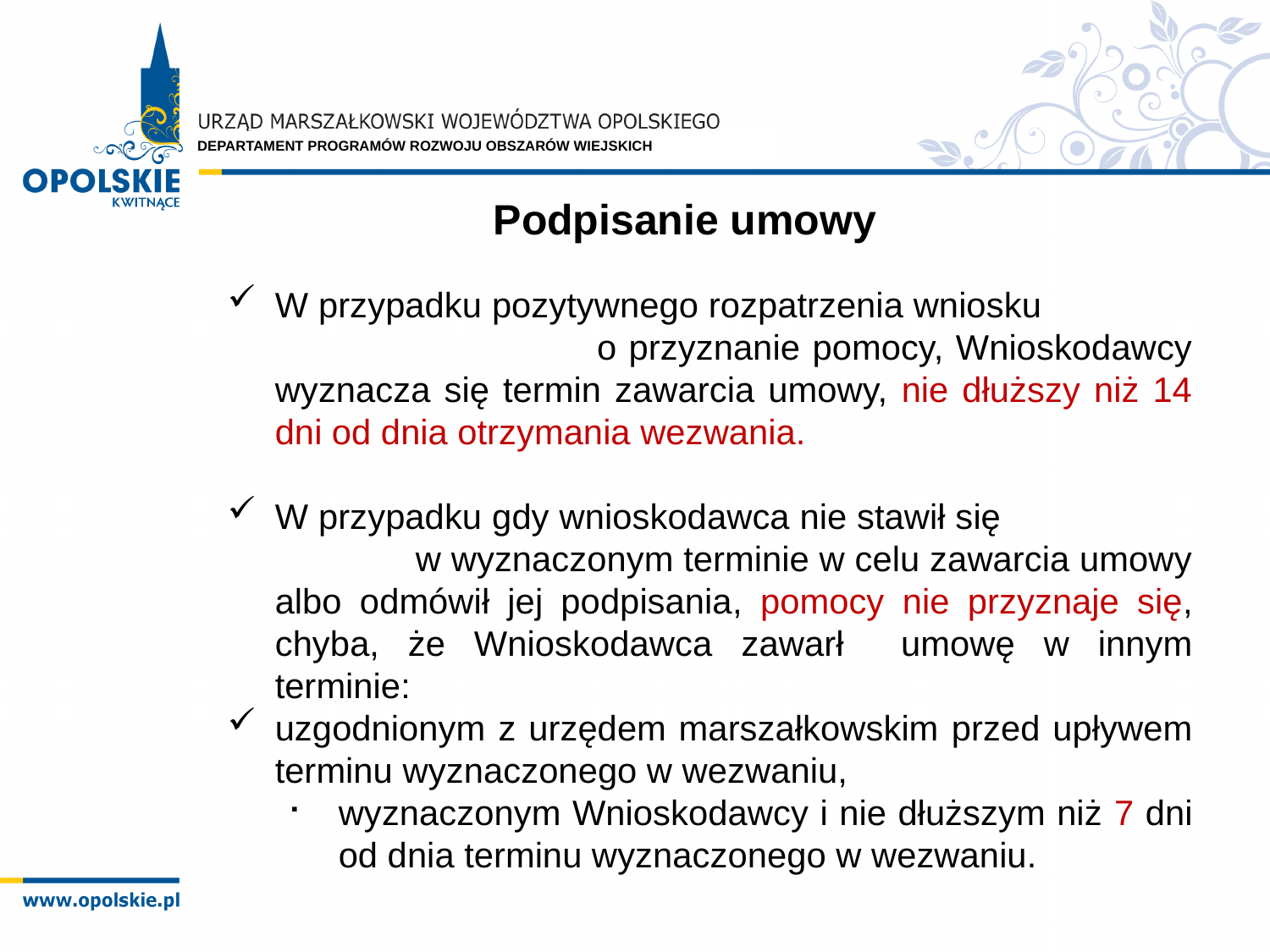

Podpisanie umowy
W przypadku pozytywnego rozpatrzenia wniosku                                          o przyznanie pomocy, Wnioskodawcy wyznacza się termin zawarcia umowy, nie dłuższy niż 14 dni od dnia otrzymania wezwania.

W przypadku gdy wnioskodawca nie stawił się                                  w wyznaczonym terminie w celu zawarcia umowy albo odmówił jej podpisania, pomocy nie przyznaje się, chyba, że Wnioskodawca zawarł  umowę w innym terminie:
uzgodnionym z urzędem marszałkowskim przed upływem terminu wyznaczonego w wezwaniu,
wyznaczonym Wnioskodawcy i nie dłuższym niż 7 dni od dnia terminu wyznaczonego w wezwaniu.